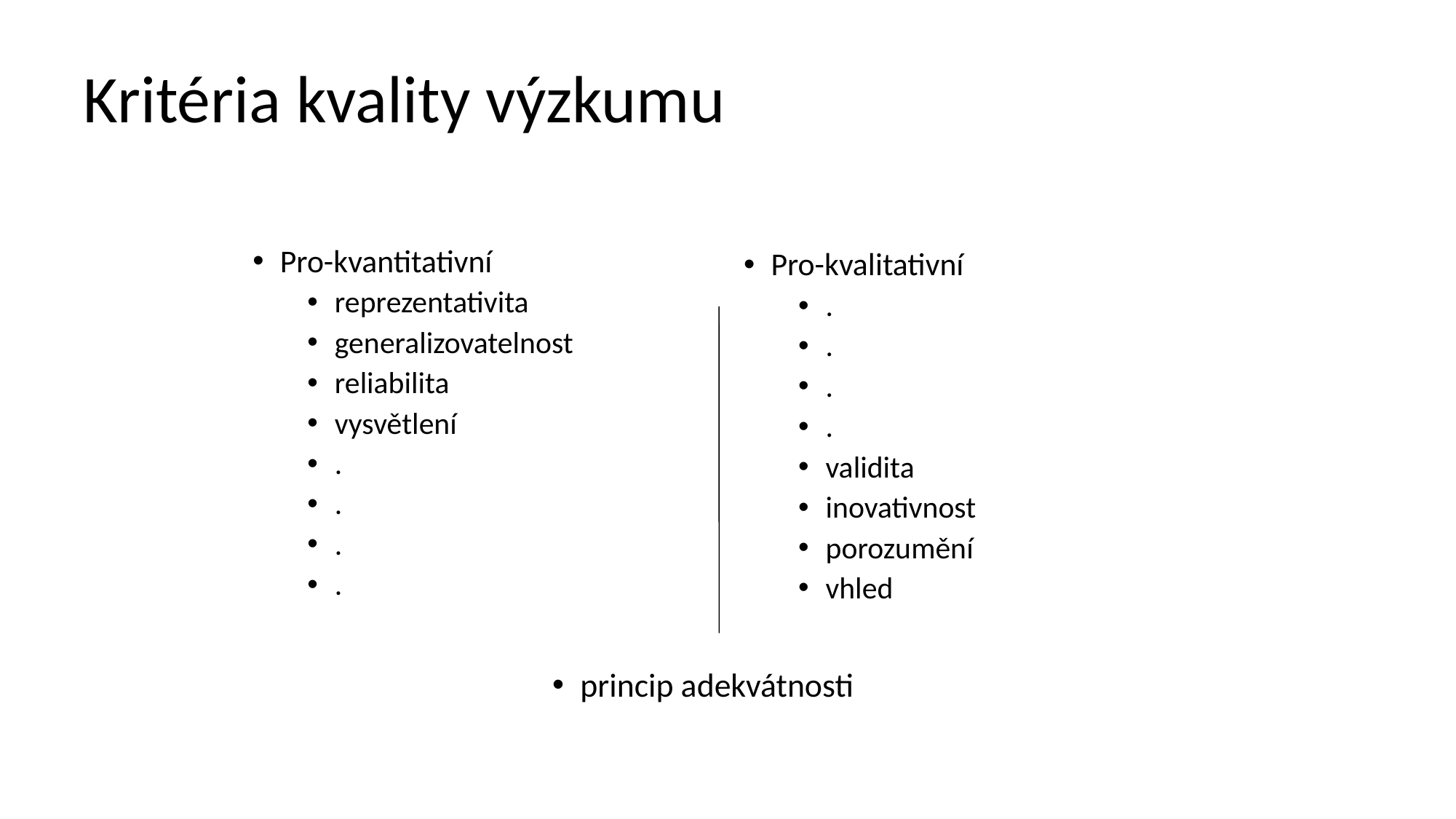

# Kritéria kvality výzkumu
Pro-kvantitativní
reprezentativita
generalizovatelnost
reliabilita
vysvětlení
.
.
.
.

Pro-kvalitativní
.
.
.
.
validita
inovativnost
porozumění
vhled

princip adekvátnosti